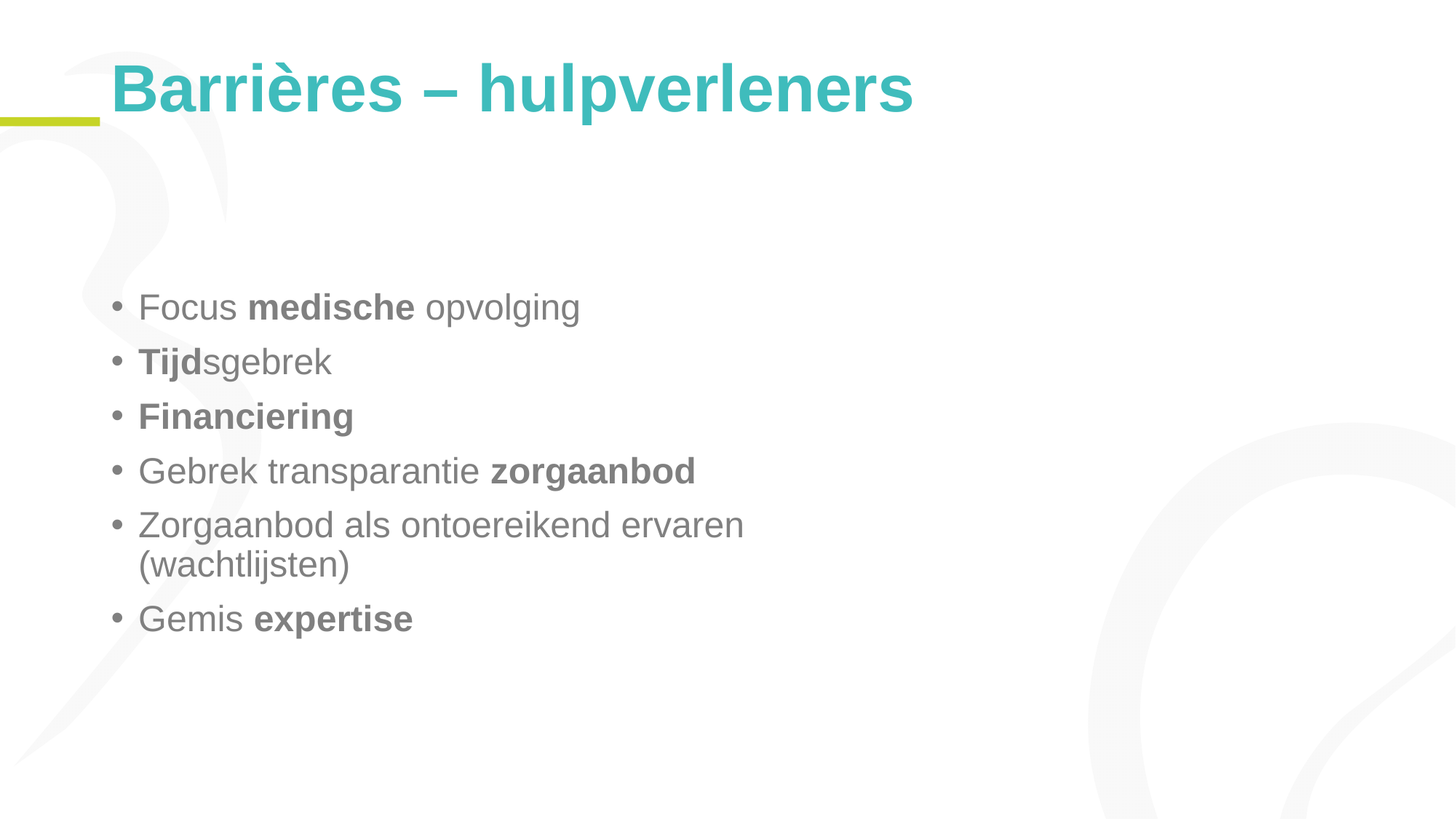

# Barrières – hulpverleners

Focus medische opvolging
Tijdsgebrek
Financiering
Gebrek transparantie zorgaanbod
Zorgaanbod als ontoereikend ervaren (wachtlijsten)
Gemis expertise